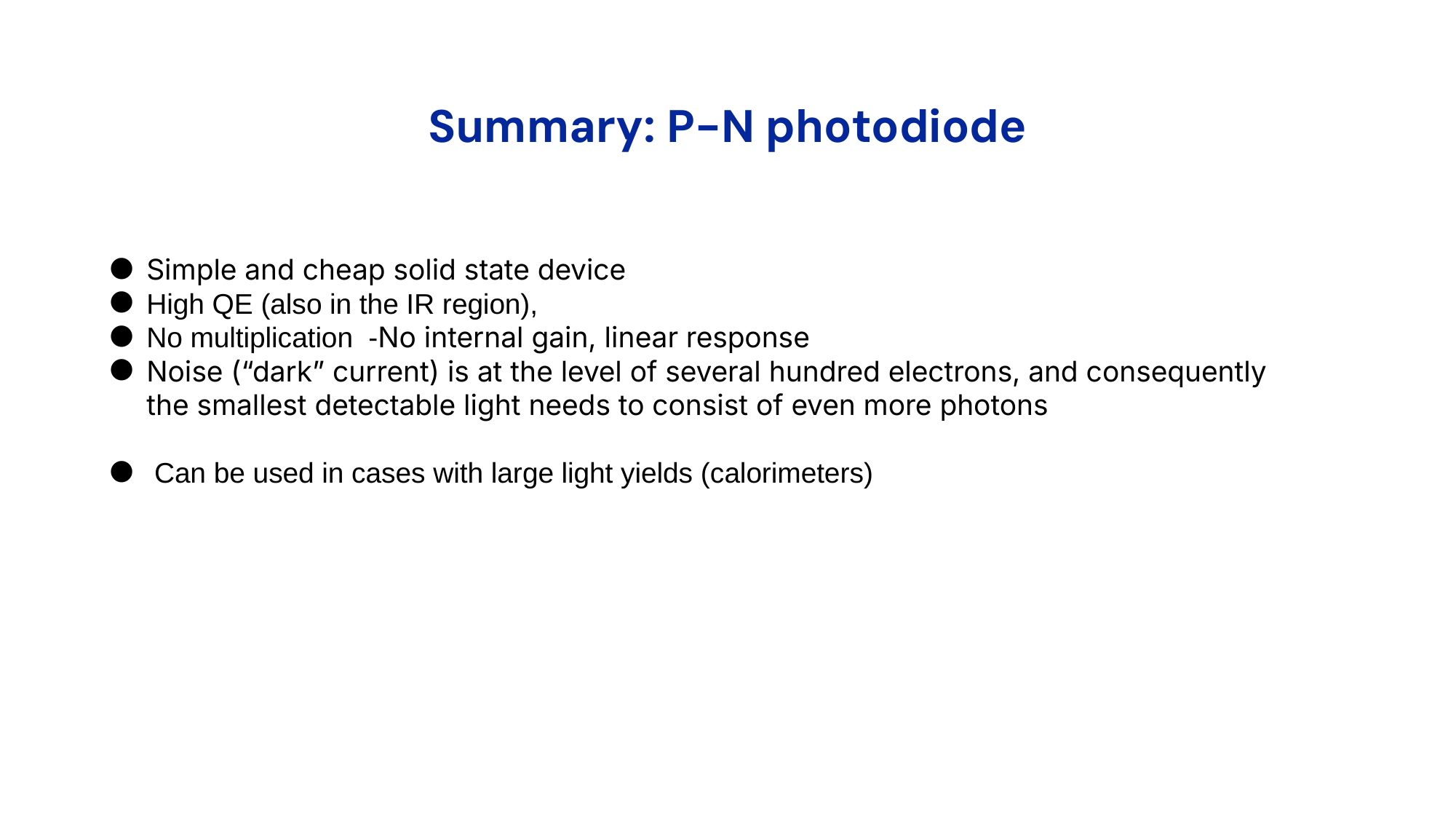

86
# Summary: P-N photodiode
Simple and cheap solid state device
High QE (also in the IR region),
No multiplication  -No internal gain, linear response
Noise (“dark” current) is at the level of several hundred electrons, and consequently the smallest detectable light needs to consist of even more photons

 Can be used in cases with large light yields (calorimeters)